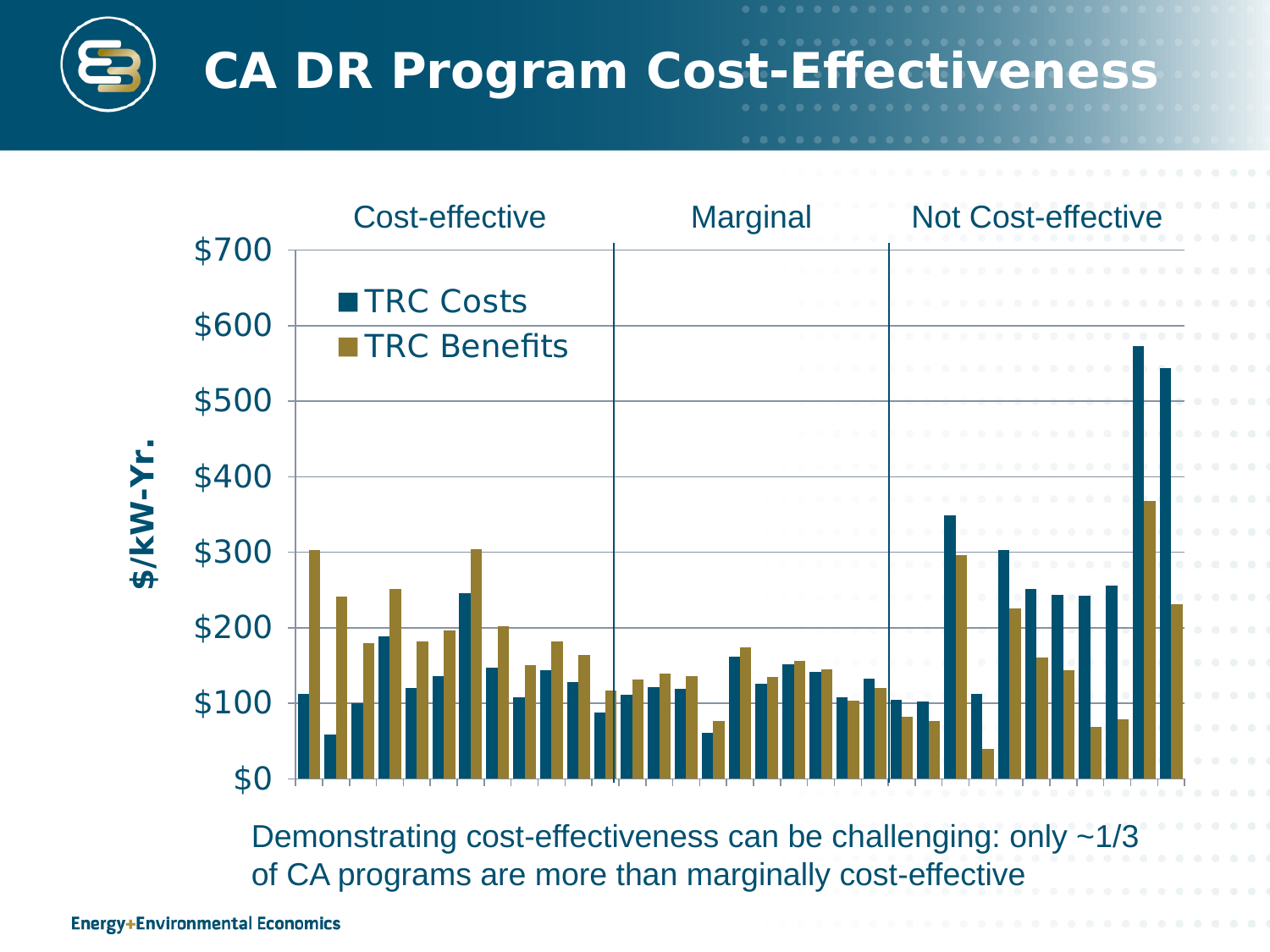

# CA DR Program Cost-Effectiveness
Cost-effective
Marginal
Not Cost-effective

### Chart

| Category | TRC Costs | TRC Benefits |
|---|---|---|
Demonstrating cost-effectiveness can be challenging: only ~1/3 of CA programs are more than marginally cost-effective